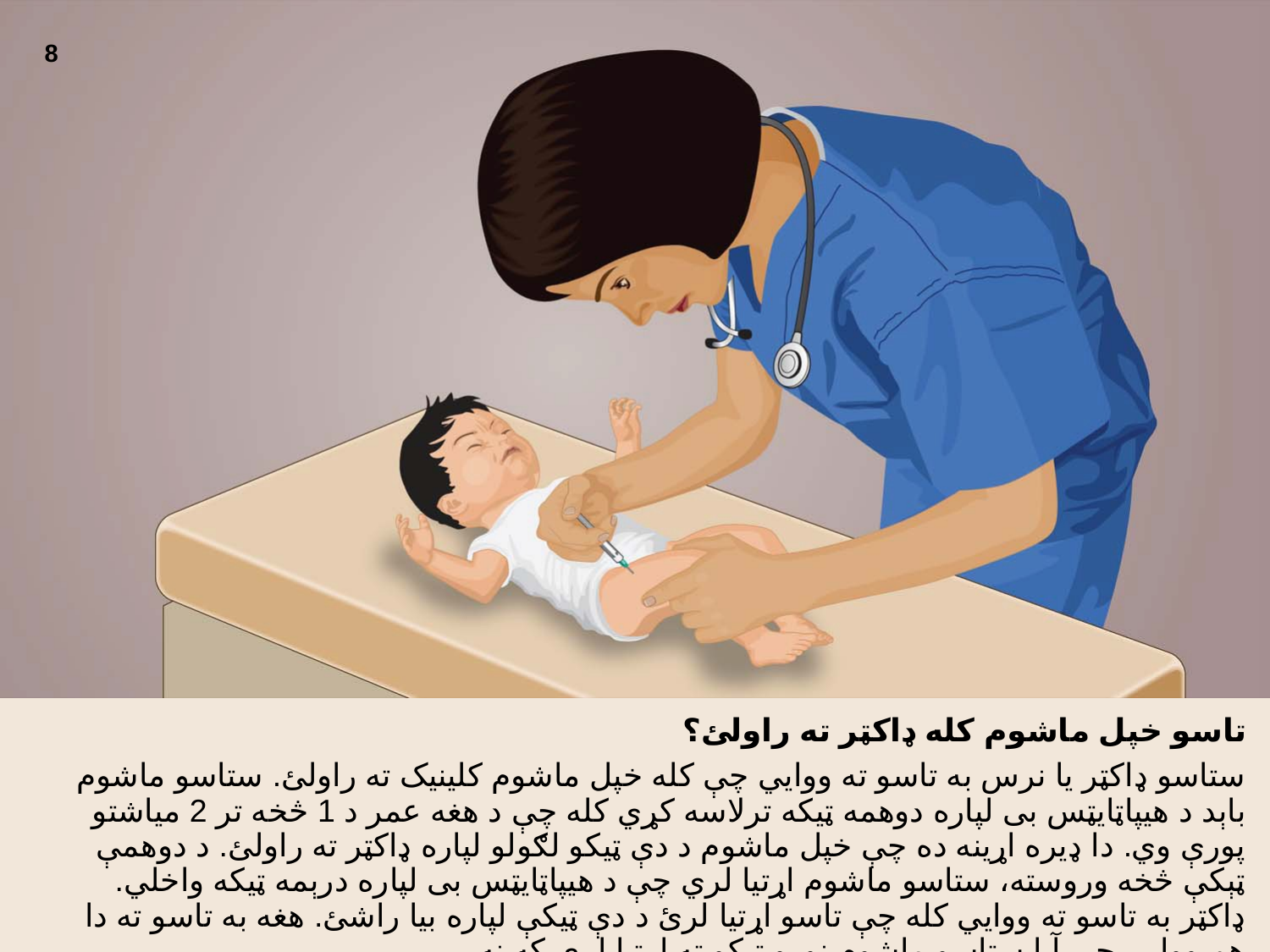

8
تاسو خپل ماشوم کله ډاکټر ته راولئ؟
ستاسو ډاکټر یا نرس به تاسو ته ووایي چې کله خپل ماشوم کلینیک ته راولئ. ستاسو ماشوم باېد د هیپاټایټس بی لپاره دوهمه ټیکه ترلاسه کړي کله چې د هغه عمر د 1 څخه تر 2 میاشتو پورې وي. دا ډیره اړینه ده چې خپل ماشوم د دې ټیکو لګولو لپاره ډاکټر ته راولئ. د دوهمې ټېکې څخه وروسته، ستاسو ماشوم اړتیا لري چې د هیپاټایټس بی لپاره درېمه ټيکه واخلي. ډاکټر به تاسو ته ووایي کله چې تاسو اړتیا لرئ د دې ټيکې لپاره بیا راشئ. هغه به تاسو ته دا هم ووایي چې آیا ستاسو ماشوم نورو ټیکو ته اړتیا لري که نه.